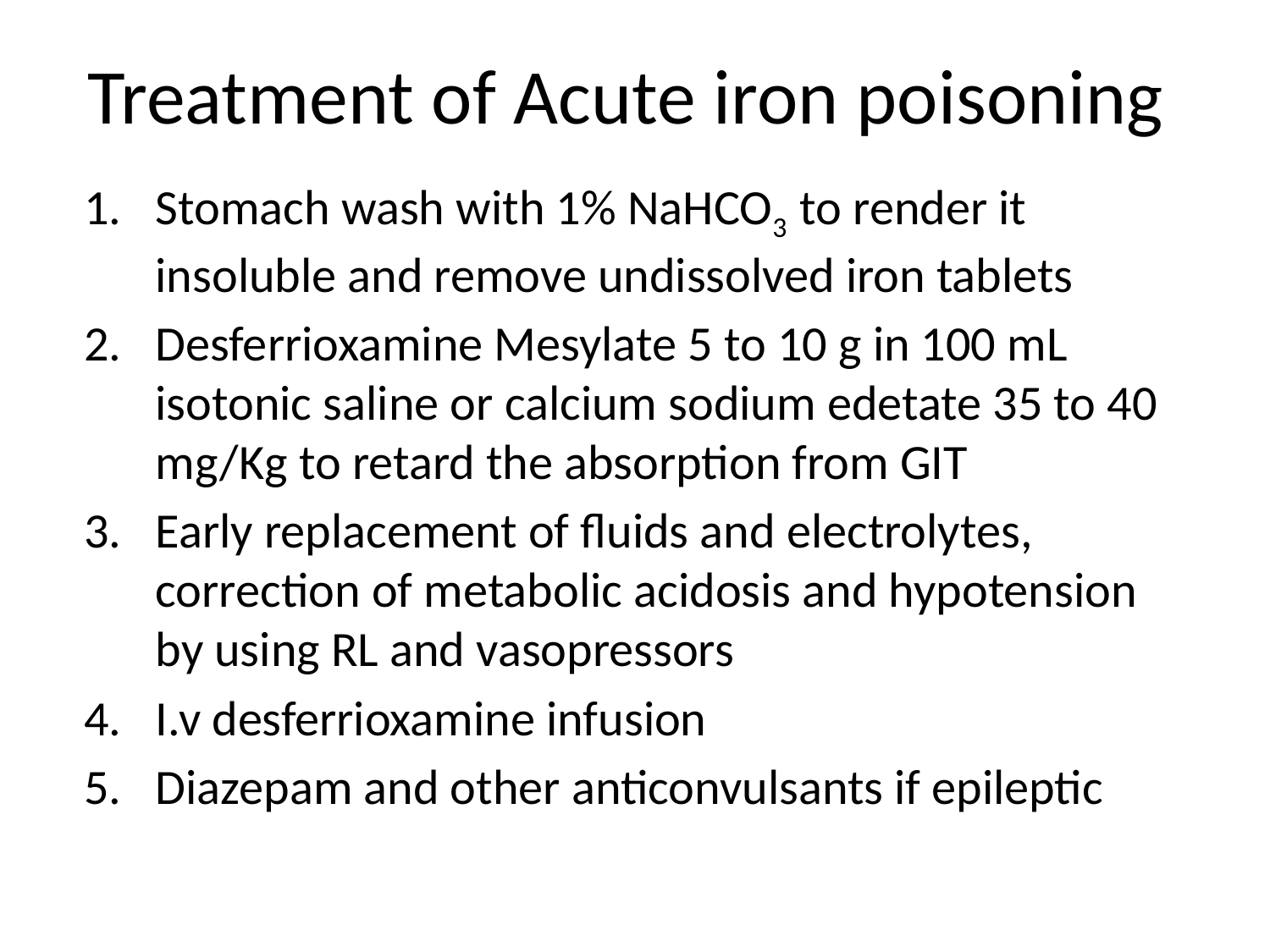

# Treatment of Acute iron poisoning
Stomach wash with 1% NaHCO3  to render it insoluble and remove undissolved iron tablets
Desferrioxamine Mesylate 5 to 10 g in 100 mL  isotonic saline or calcium sodium edetate 35 to 40 mg/Kg to retard the absorption from GIT
Early replacement of fluids and electrolytes, correction of metabolic acidosis and hypotension by using RL and vasopressors
I.v desferrioxamine infusion
Diazepam and other anticonvulsants if epileptic